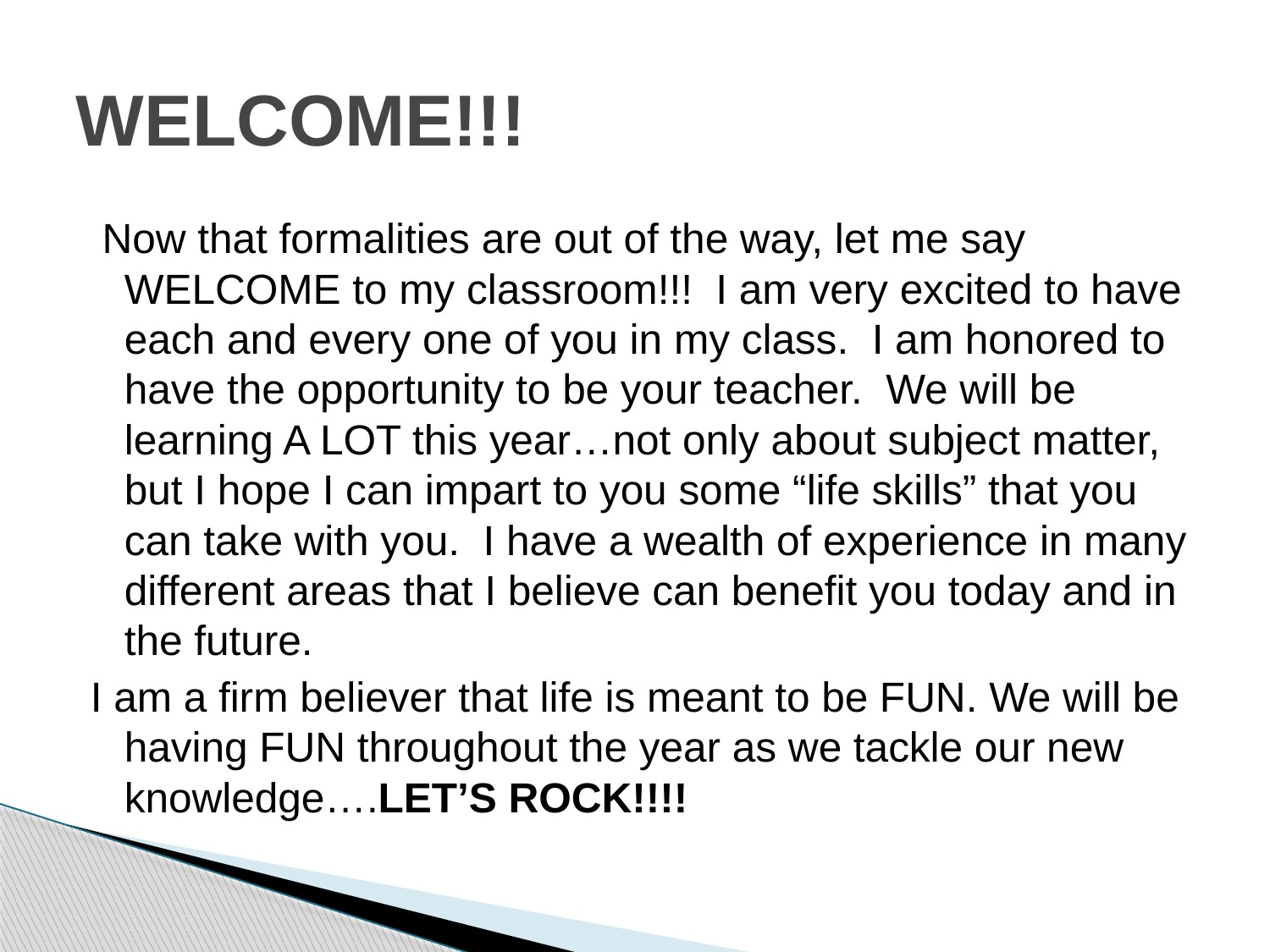

# WELCOME!!!
 Now that formalities are out of the way, let me say WELCOME to my classroom!!!  I am very excited to have each and every one of you in my class.  I am honored to have the opportunity to be your teacher.  We will be learning A LOT this year…not only about subject matter, but I hope I can impart to you some “life skills” that you can take with you.  I have a wealth of experience in many different areas that I believe can benefit you today and in the future.
I am a firm believer that life is meant to be FUN. We will be having FUN throughout the year as we tackle our new knowledge….LET’S ROCK!!!!